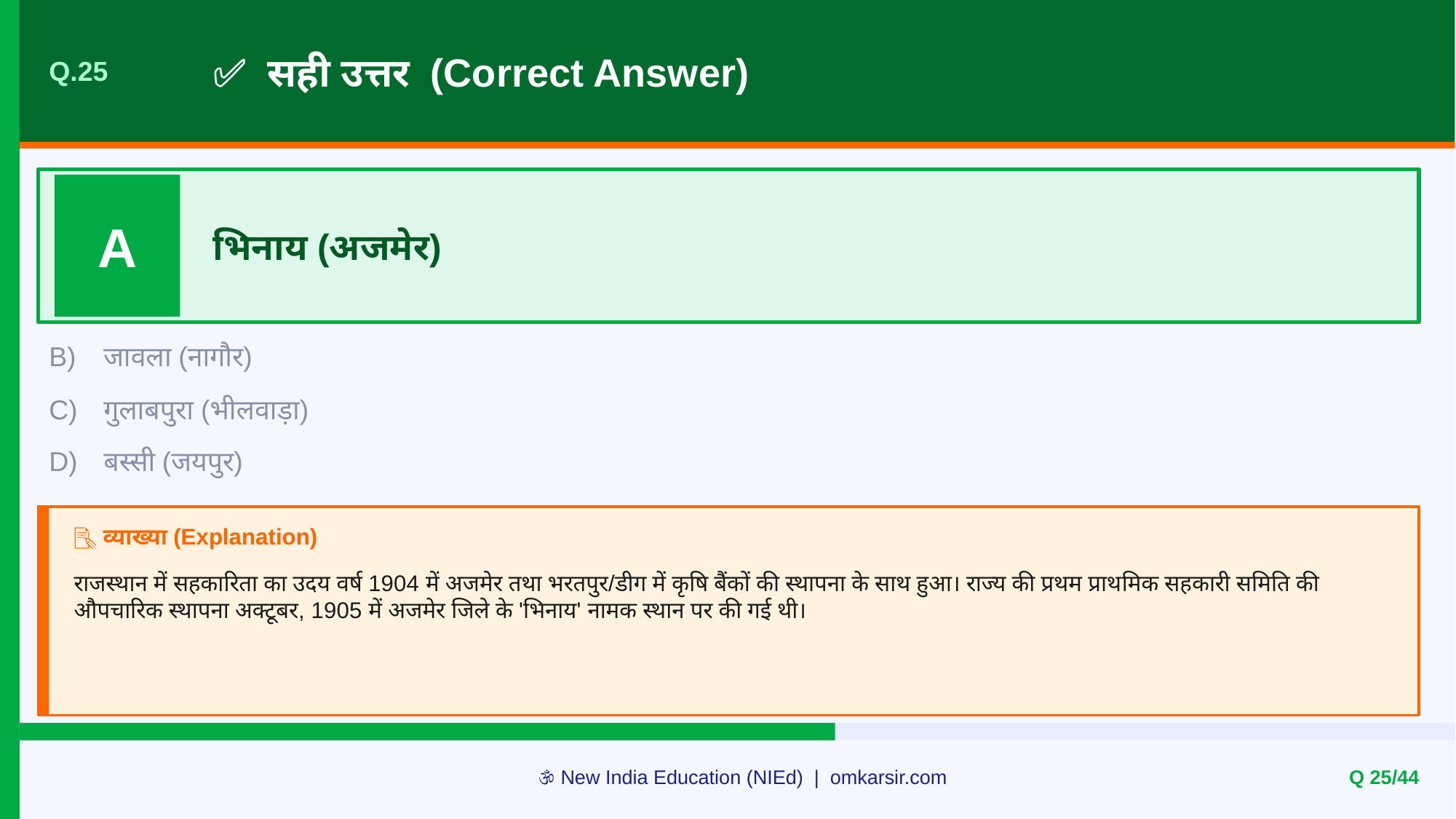

✅  सही उत्तर  (Correct Answer)
Q.25

A
भिनाय (अजमेर)
B)
जावला (नागौर)
C)
गुलाबपुरा (भीलवाड़ा)
D)
बस्सी (जयपुर)

📝 व्याख्या (Explanation)
राजस्थान में सहकारिता का उदय वर्ष 1904 में अजमेर तथा भरतपुर/डीग में कृषि बैंकों की स्थापना के साथ हुआ। राज्य की प्रथम प्राथमिक सहकारी समिति की औपचारिक स्थापना अक्टूबर, 1905 में अजमेर जिले के 'भिनाय' नामक स्थान पर की गई थी।

🕉️ New India Education (NIEd)  |  omkarsir.com
Q 25/44